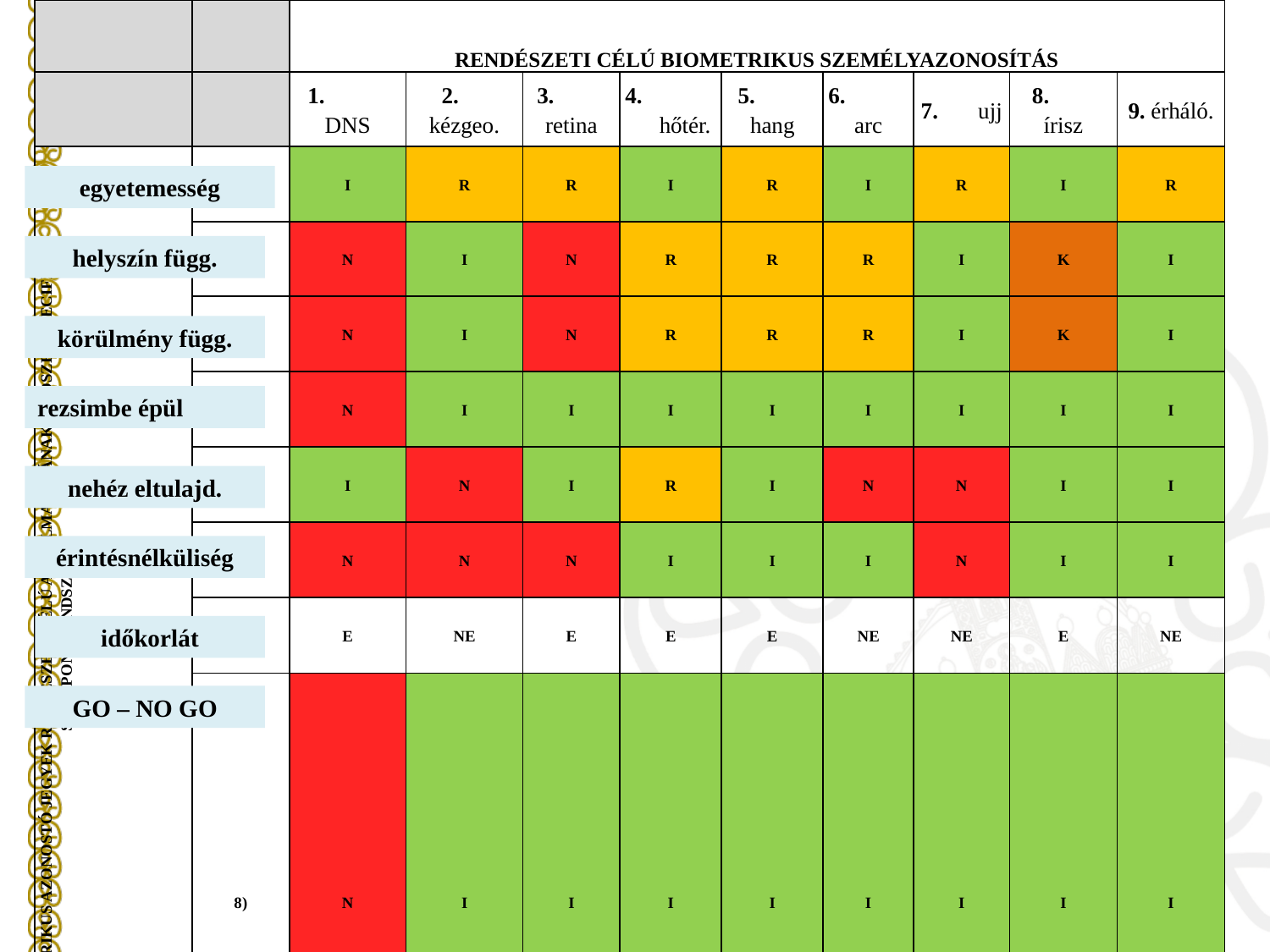

|  |  | RENDÉSZETI CÉLÚ BIOMETRIKUS SZEMÉLYAZONOSÍTÁS |  |  |  |  |  |  |  |  |
| --- | --- | --- | --- | --- | --- | --- | --- | --- | --- | --- |
|  |  | 1. DNS | 2. kézgeo. | 3. retina | 4. hőtér. | 5. hang | 6. arc | 7. ujj | 8. írisz | 9. érháló. |
| A BIOMETRIKUS AZONOSTÓ JEGYEK RENDÉSZETI CÉLÚ ALKALMAZÁSÁNAK MÓDSZER-SPECIFIKUS SZEMPONTRENDSZERE | 1) | I | R | R | I | R | I | R | I | R |
|  | 2) | N | I | N | R | R | R | I | K | I |
|  | 3) | N | I | N | R | R | R | I | K | I |
|  | 4) | N | I | I | I | I | I | I | I | I |
|  | 5) | I | N | I | R | I | N | N | I | I |
|  | 6) | N | N | N | I | I | I | N | I | I |
|  | 7) | E | NE | E | E | E | NE | NE | E | NE |
|  | 8) | N | I | I | I | I | I | I | I | I |
| KÖVETKEZTETÉS |  | N | R | N | R | R | I | I | R/I | I |
|  |  |  |  |  |  |  |  |  |  |  |
| Jelmagyarázat: |  | N | nem | E | eredményez |  |  | K | korlátozottan |  |
|  |  | I | igen | NE | nem eredményez |  |  | R | részben igen |  |
egyetemesség
helyszín függ.
körülmény függ.
rezsimbe épül
nehéz eltulajd.
érintésnélküliség
időkorlát
GO – NO GO